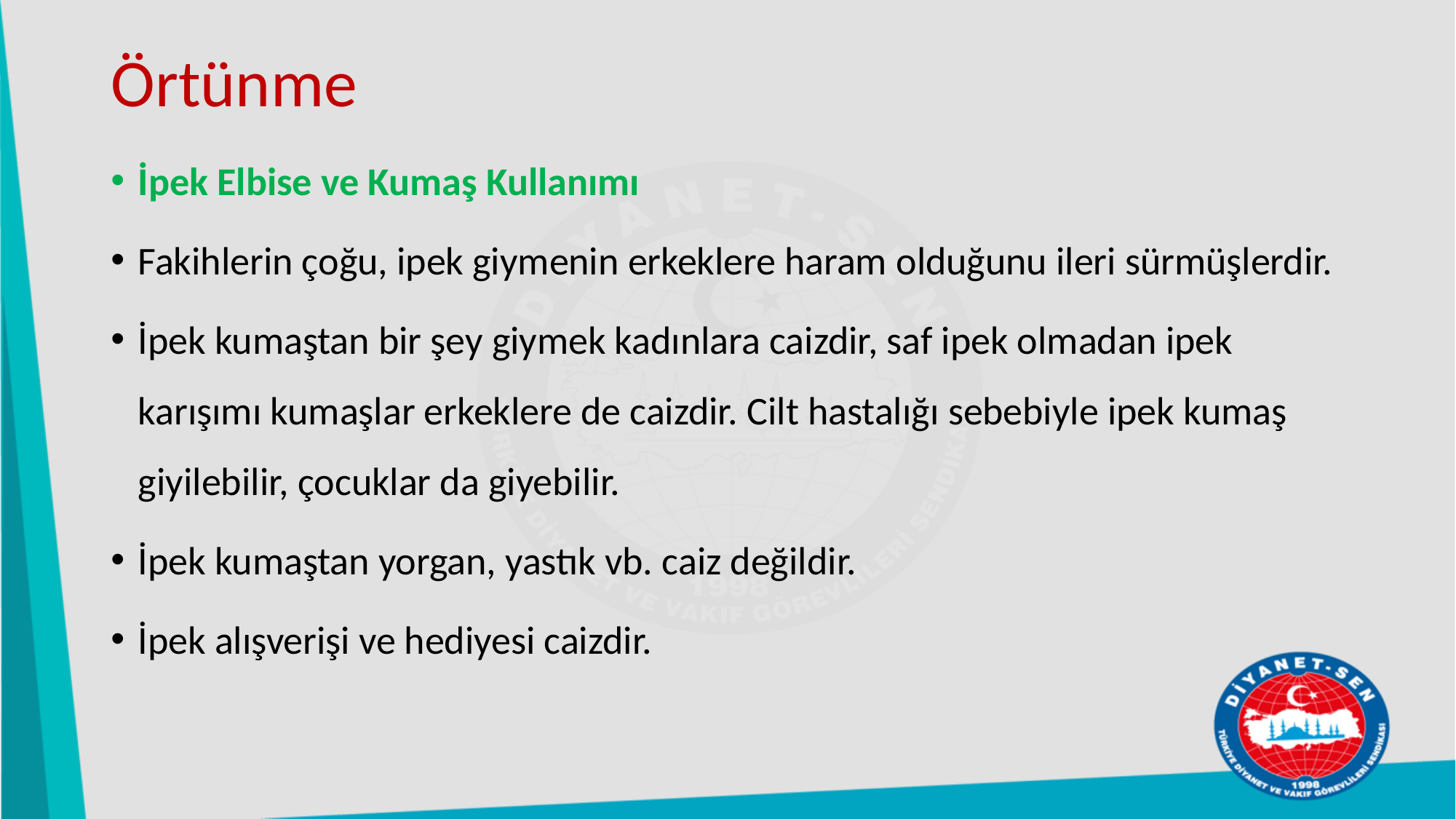

# Örtünme
İpek Elbise ve Kumaş Kullanımı
Fakihlerin çoğu, ipek giymenin erkeklere haram olduğunu ileri sürmüşlerdir.
İpek kumaştan bir şey giymek kadınlara caizdir, saf ipek olmadan ipek karışımı kumaşlar erkeklere de caizdir. Cilt hastalığı sebebiyle ipek kumaş giyilebilir, çocuklar da giyebilir.
İpek kumaştan yorgan, yastık vb. caiz değildir.
İpek alışverişi ve hediyesi caizdir.